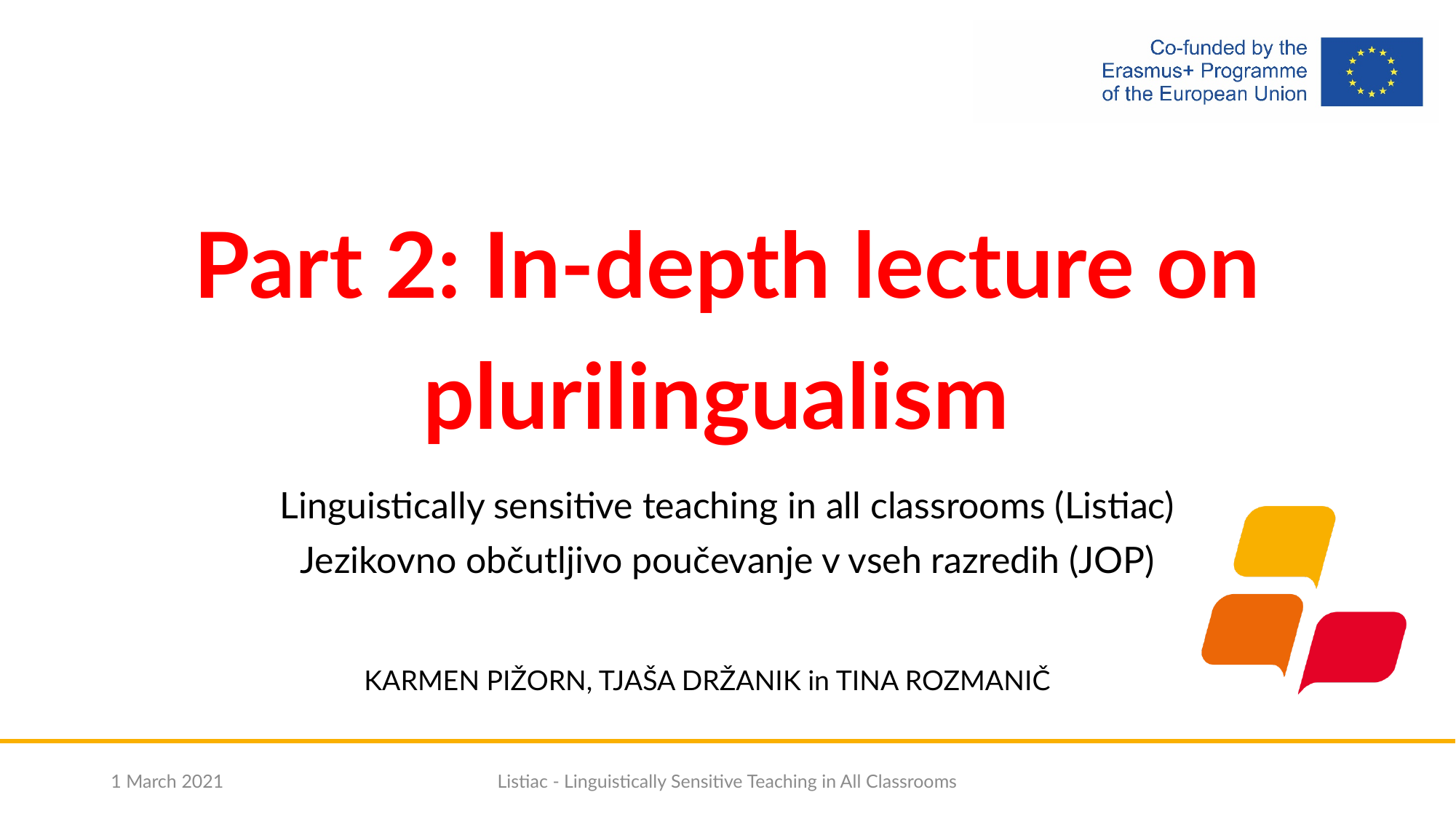

# Part 2: In-depth lecture on plurilingualism
Linguistically sensitive teaching in all classrooms (Listiac)
Jezikovno občutljivo poučevanje v vseh razredih (JOP)
KARMEN PIŽORN, TJAŠA DRŽANIK in TINA ROZMANIČ
1 March 2021
Listiac - Linguistically Sensitive Teaching in All Classrooms